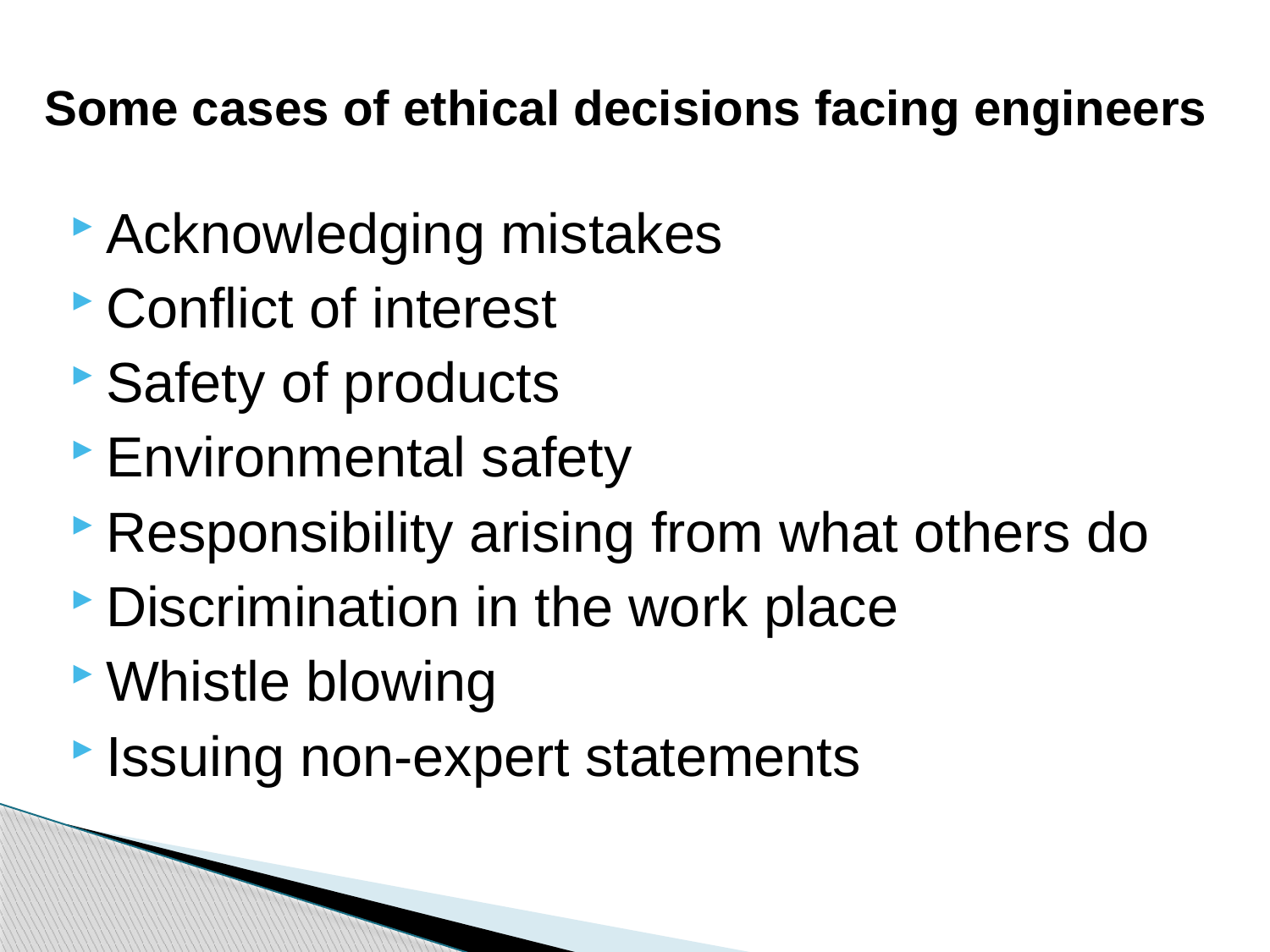

Some cases of ethical decisions facing engineers
Acknowledging mistakes
Conflict of interest
Safety of products
Environmental safety
Responsibility arising from what others do
Discrimination in the work place
Whistle blowing
Issuing non-expert statements